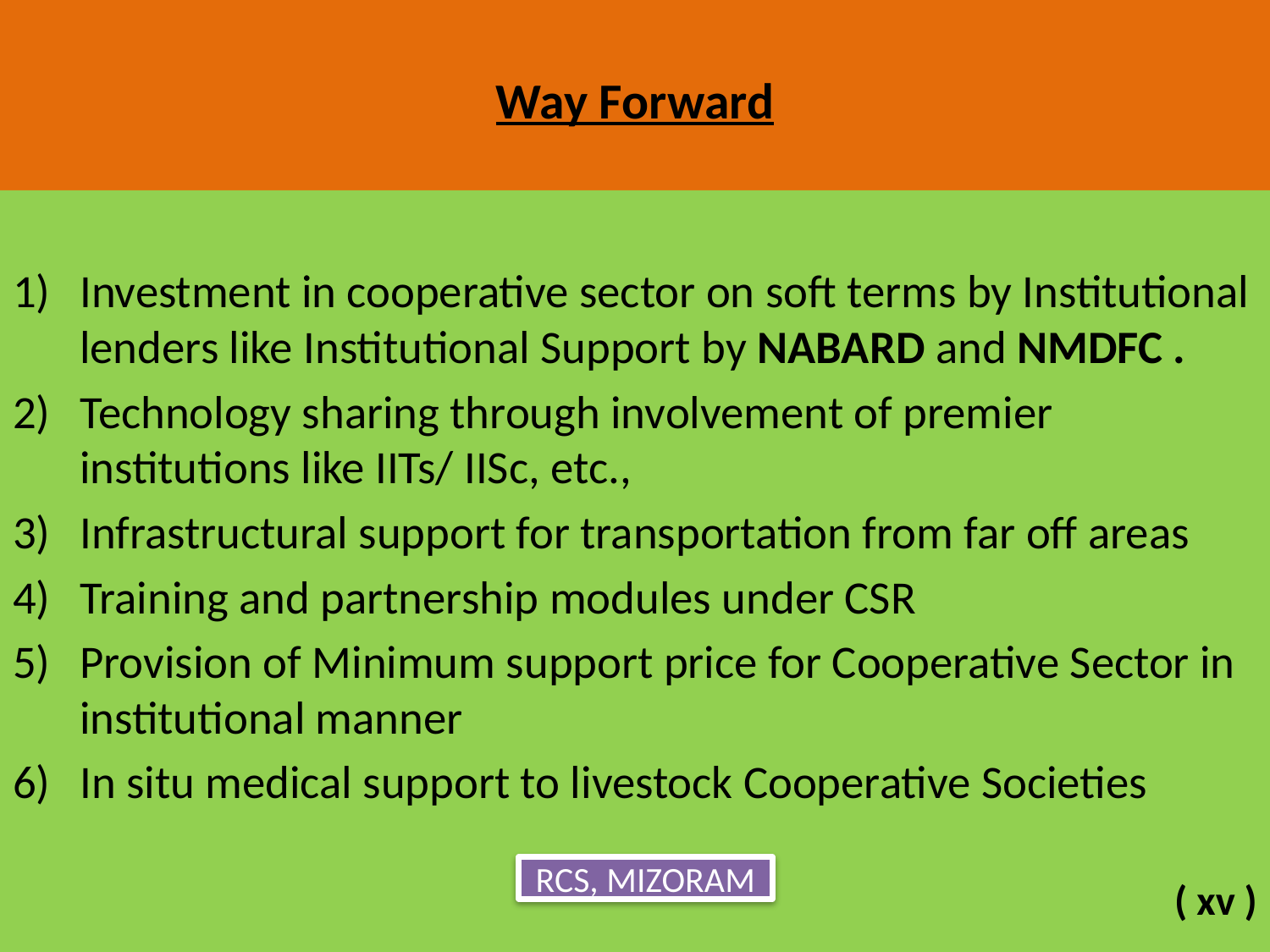

# Way Forward

Investment in cooperative sector on soft terms by Institutional lenders like Institutional Support by NABARD and NMDFC .
Technology sharing through involvement of premier institutions like IITs/ IISc, etc.,
Infrastructural support for transportation from far off areas
Training and partnership modules under CSR
Provision of Minimum support price for Cooperative Sector in institutional manner
In situ medical support to livestock Cooperative Societies

( xv )
RCS, MIZORAM